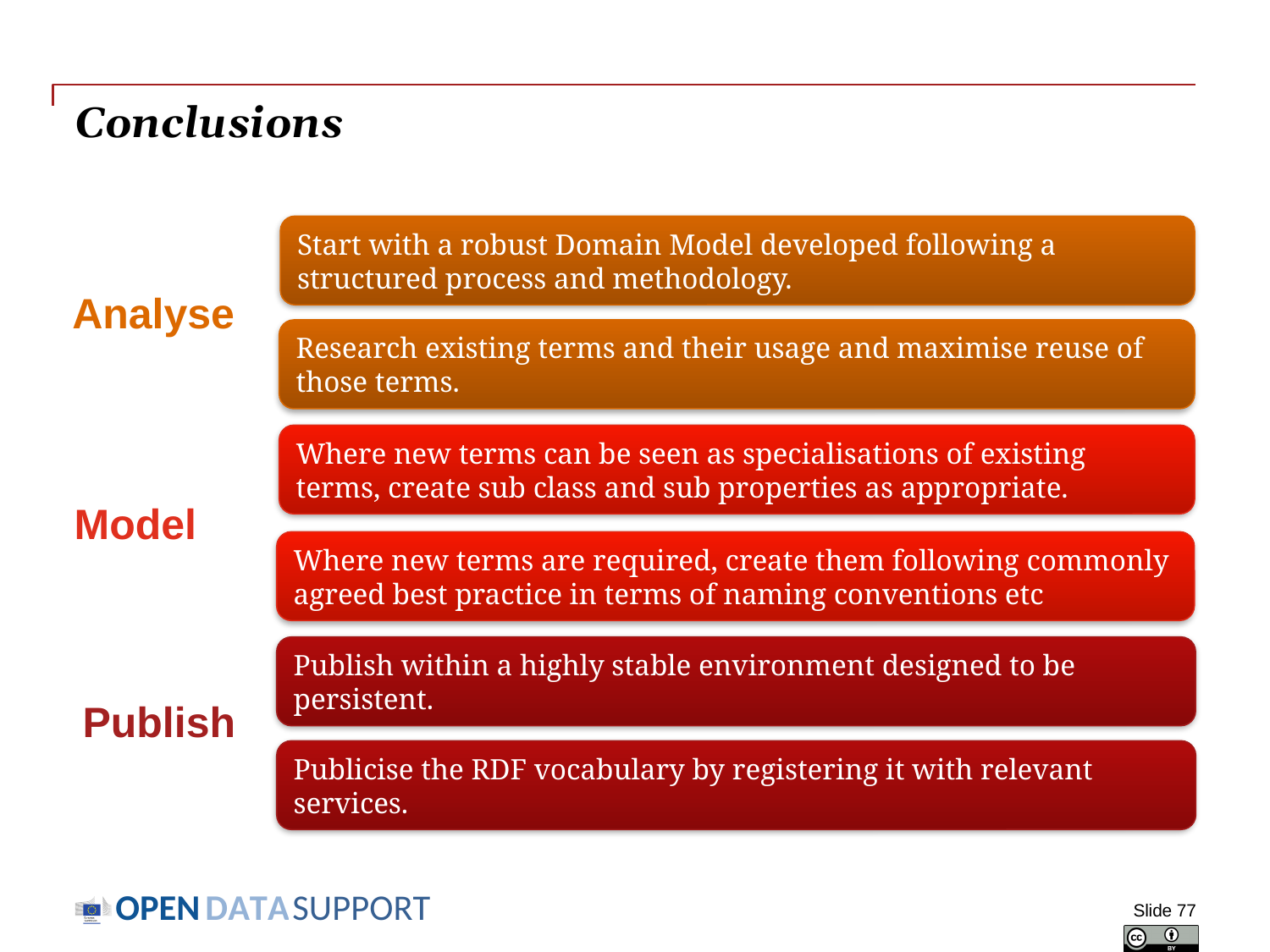

# Conclusions
Start with a robust Domain Model developed following a structured process and methodology.
Analyse
Research existing terms and their usage and maximise reuse of those terms.
Where new terms can be seen as specialisations of existing terms, create sub class and sub properties as appropriate.
Model
Where new terms are required, create them following commonly agreed best practice in terms of naming conventions etc
Publish within a highly stable environment designed to be persistent.
Publish
Publicise the RDF vocabulary by registering it with relevant services.
Slide 77